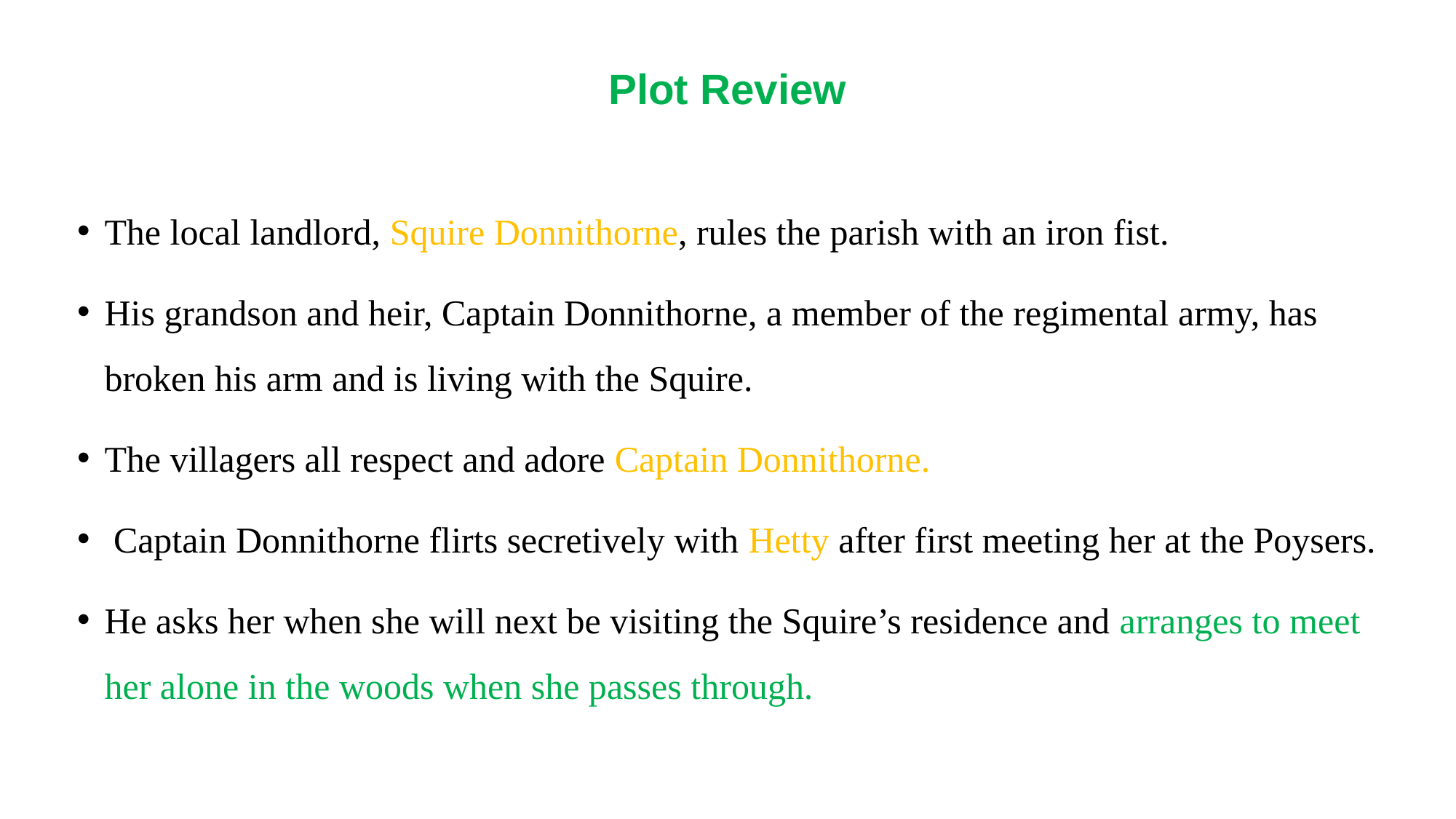

# Plot Review
The local landlord, Squire Donnithorne, rules the parish with an iron fist.
His grandson and heir, Captain Donnithorne, a member of the regimental army, has broken his arm and is living with the Squire.
The villagers all respect and adore Captain Donnithorne.
 Captain Donnithorne flirts secretively with Hetty after first meeting her at the Poysers.
He asks her when she will next be visiting the Squire’s residence and arranges to meet her alone in the woods when she passes through.